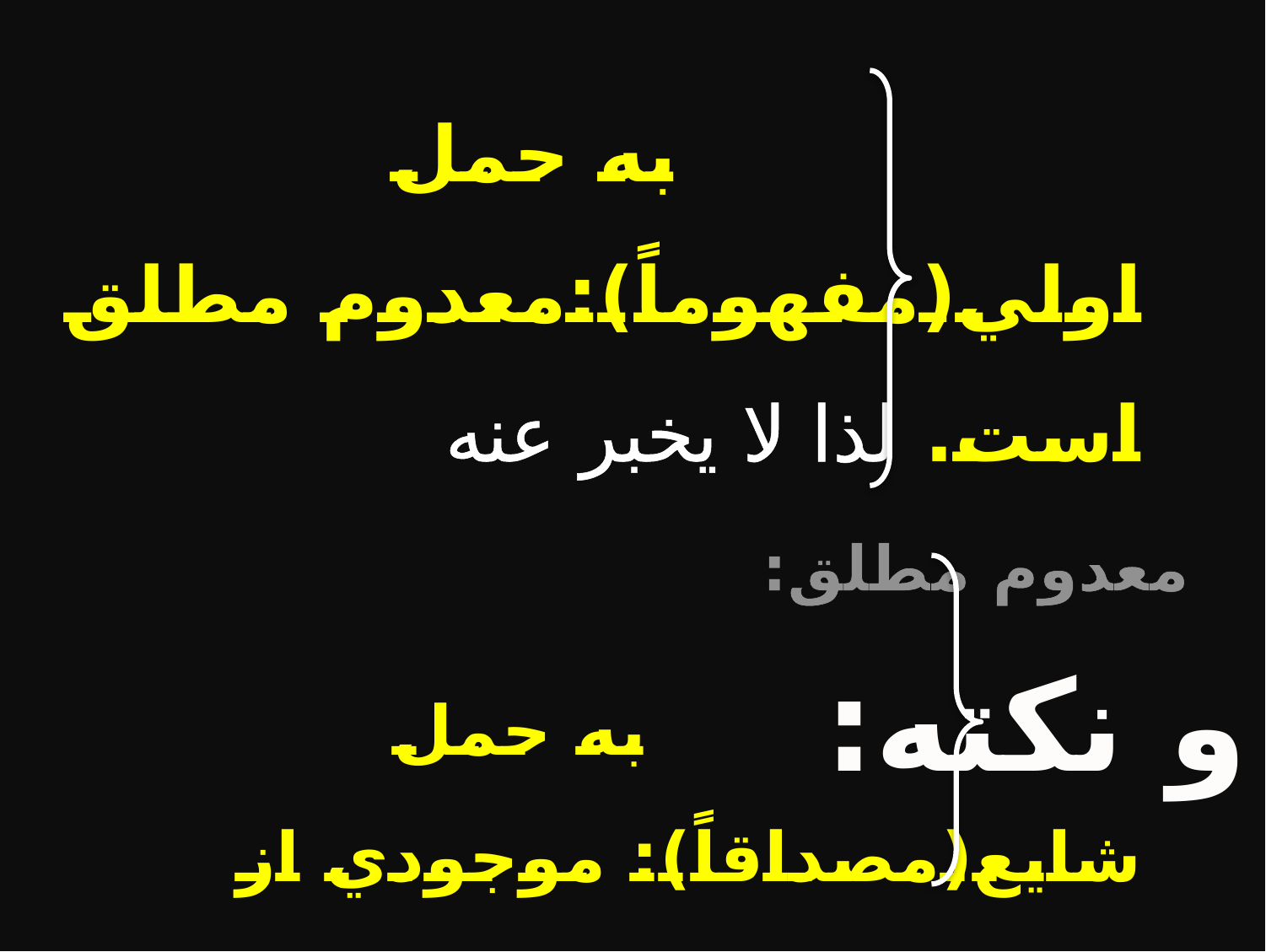

به حمل اولي(مفهوماً):معدوم مطلق است. لذا لا يخبر عنه
معدوم مطلق:
                  به حمل شايع(مصداقاً): موجودي از موجودات ذهني. لذا يخبر عنه
                                                                  1-  هرمفهومي به حمل اولي خودش ،خودش است.
            2-هيچ مفهومي مصداق خودش نيست.

د و نكته: